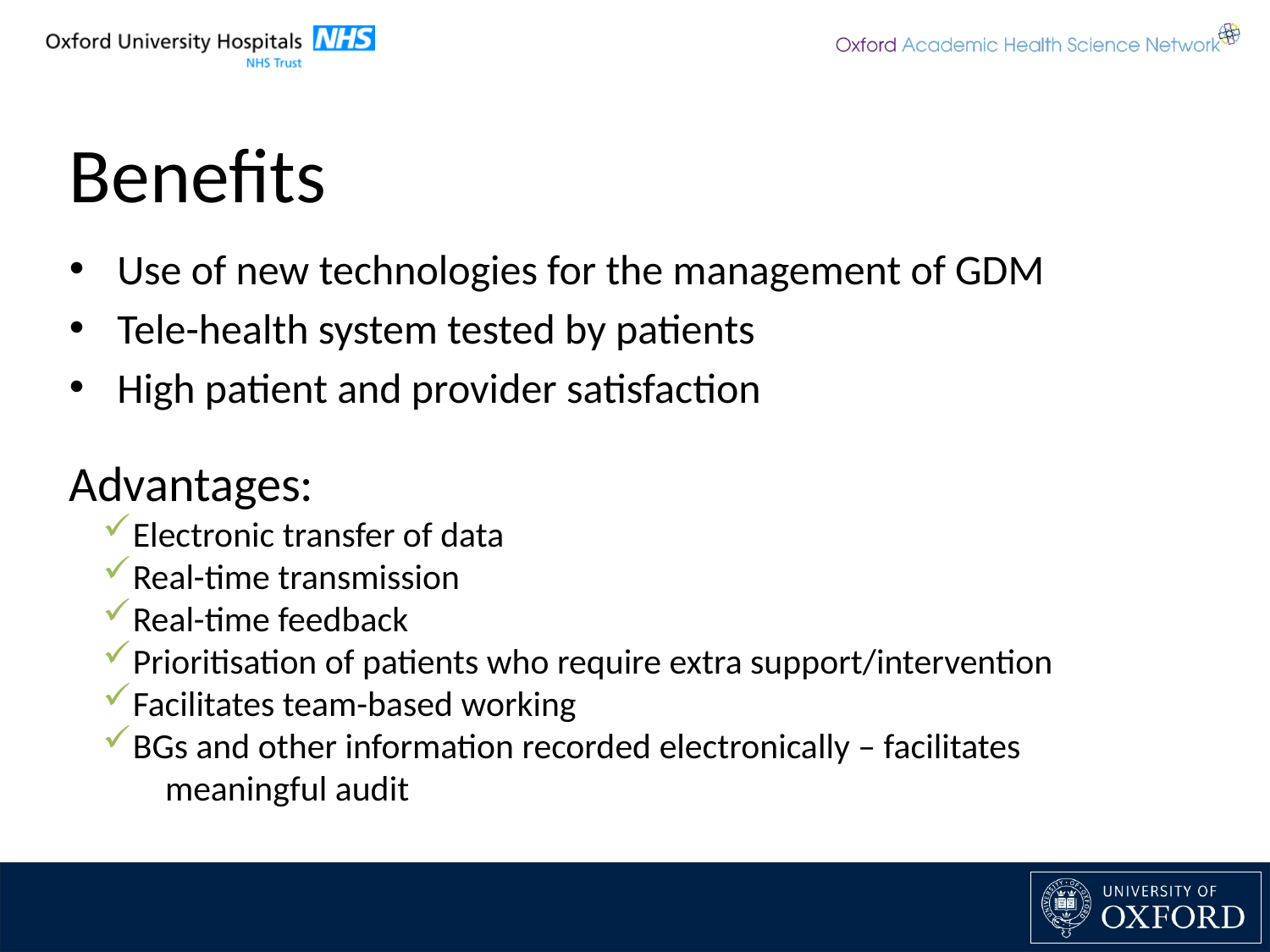

# Benefits
Use of new technologies for the management of GDM
Tele-health system tested by patients
High patient and provider satisfaction
Advantages:
Electronic transfer of data
Real-time transmission
Real-time feedback
Prioritisation of patients who require extra support/intervention
Facilitates team-based working
BGs and other information recorded electronically – facilitates
    meaningful audit